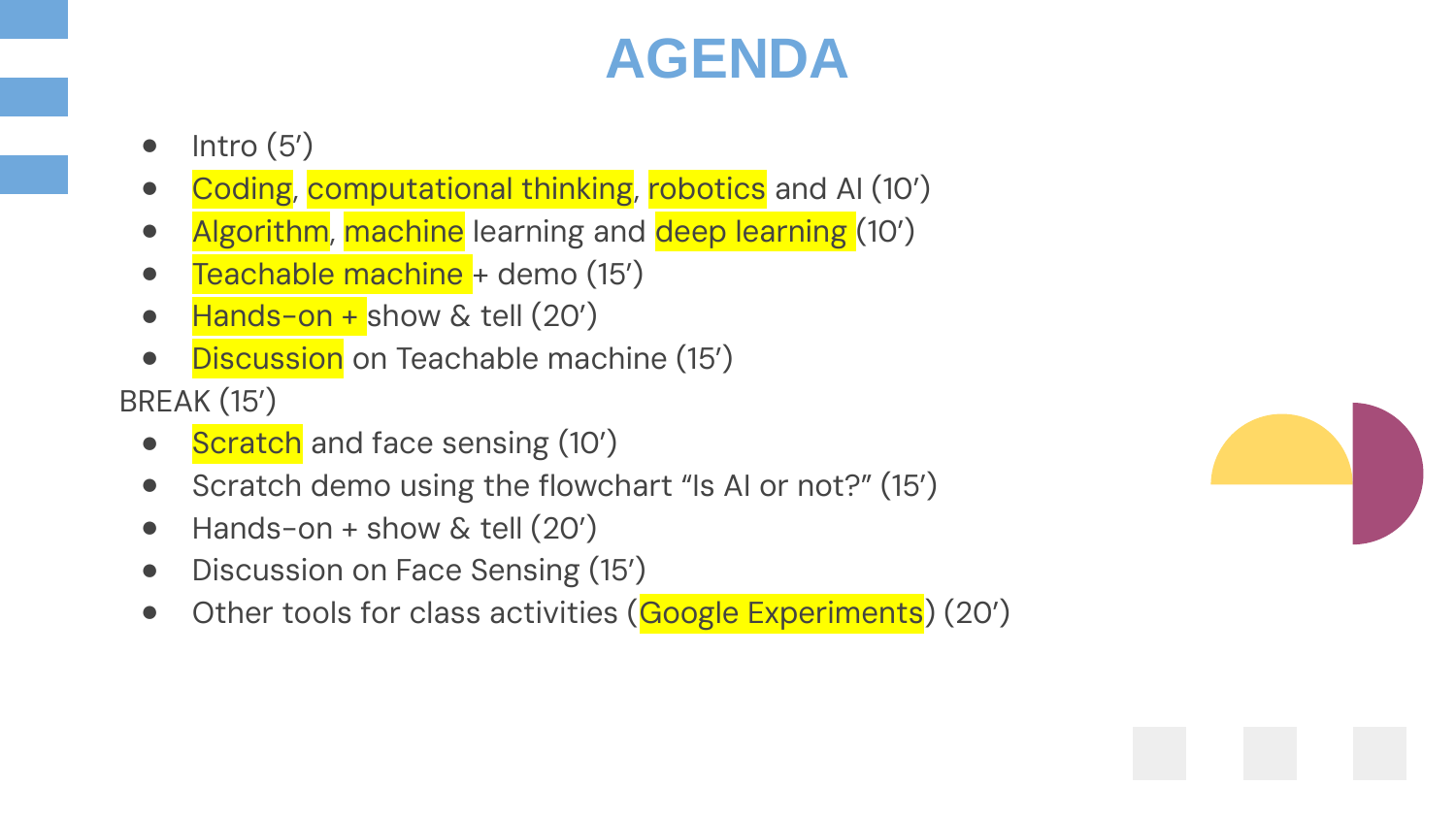

# AGENDA
Intro (5’)
Coding, computational thinking, robotics and AI (10’)
Algorithm, machine learning and deep learning (10’)
Teachable machine + demo (15’)
Hands-on + show & tell (20’)
Discussion on Teachable machine (15’)
BREAK (15’)
Scratch and face sensing (10’)
Scratch demo using the flowchart “Is AI or not?” (15’)
Hands-on + show & tell (20’)
Discussion on Face Sensing (15’)
Other tools for class activities (Google Experiments) (20’)